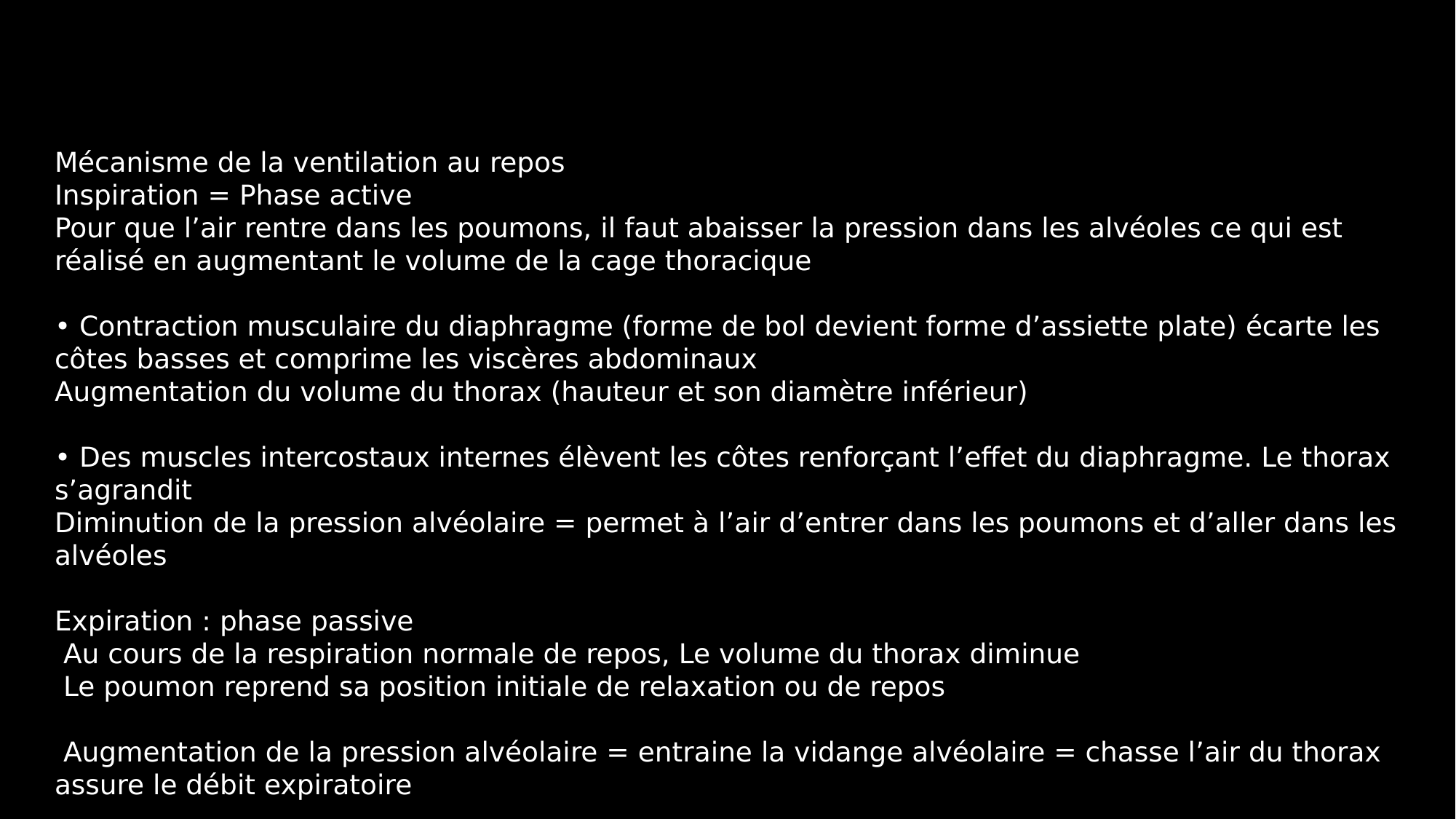

Mécanisme de la ventilation au repos
Inspiration = Phase active
Pour que l’air rentre dans les poumons, il faut abaisser la pression dans les alvéoles ce qui est réalisé en augmentant le volume de la cage thoracique

• Contraction musculaire du diaphragme (forme de bol devient forme d’assiette plate) écarte les côtes basses et comprime les viscères abdominaux
Augmentation du volume du thorax (hauteur et son diamètre inférieur)

• Des muscles intercostaux internes élèvent les côtes renforçant l’effet du diaphragme. Le thorax s’agrandit
Diminution de la pression alvéolaire = permet à l’air d’entrer dans les poumons et d’aller dans les alvéoles

Expiration : phase passive
 Au cours de la respiration normale de repos, Le volume du thorax diminue
 Le poumon reprend sa position initiale de relaxation ou de repos

 Augmentation de la pression alvéolaire = entraine la vidange alvéolaire = chasse l’air du thorax assure le débit expiratoire